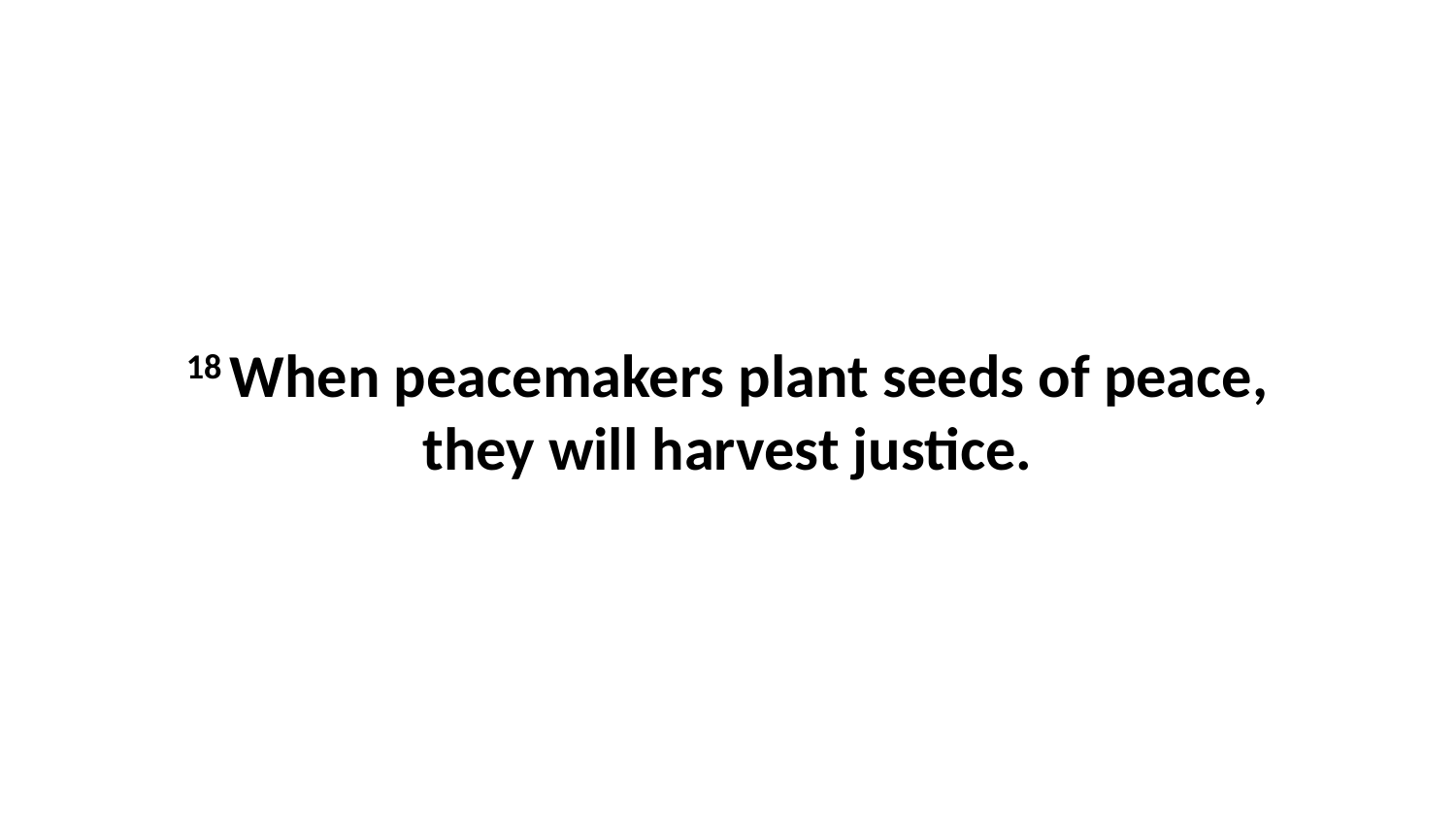

18 When peacemakers plant seeds of peace, they will harvest justice.